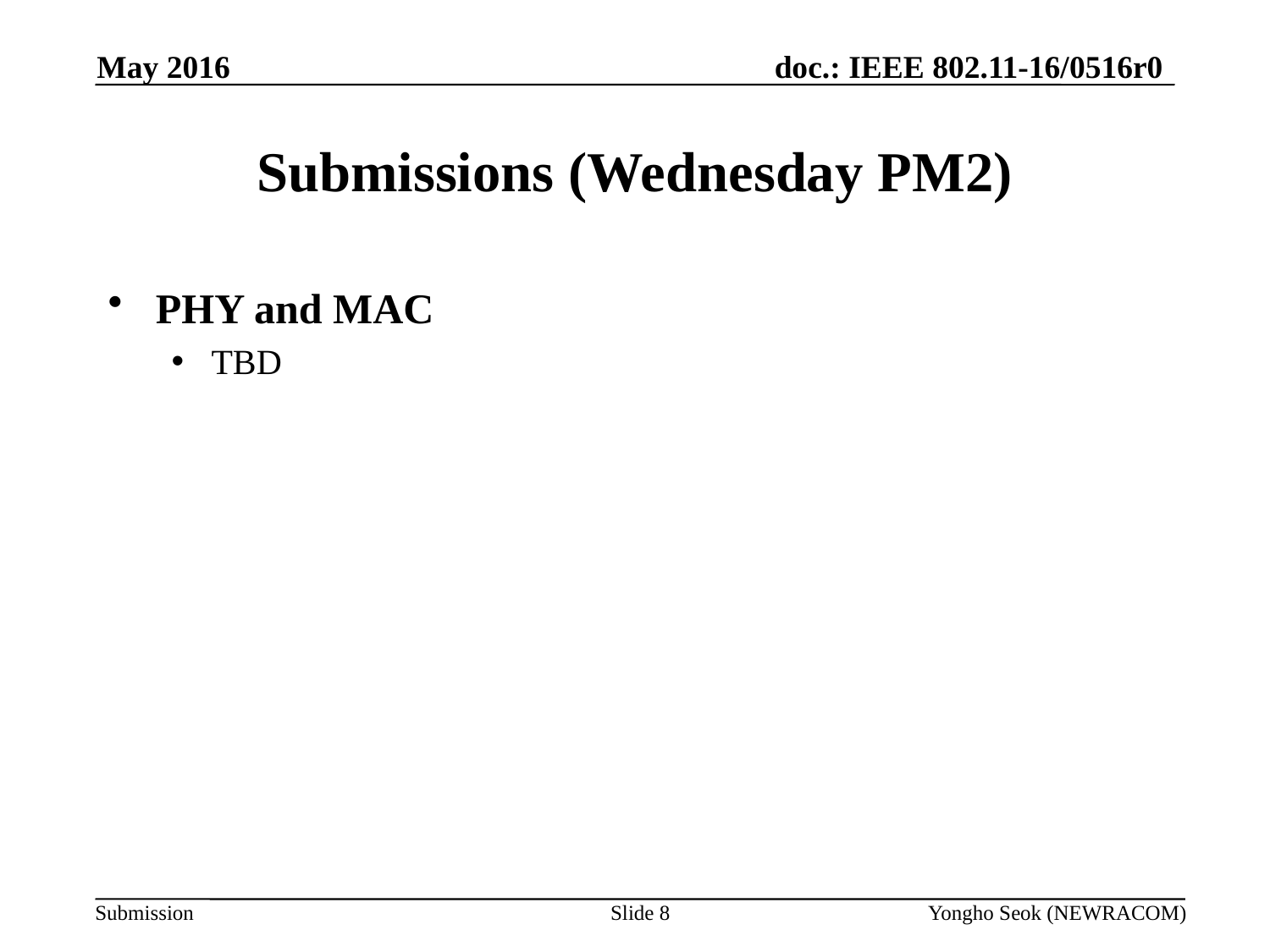

May 2016
# Submissions (Wednesday PM2)
PHY and MAC
TBD
Slide 8
Yongho Seok (NEWRACOM)